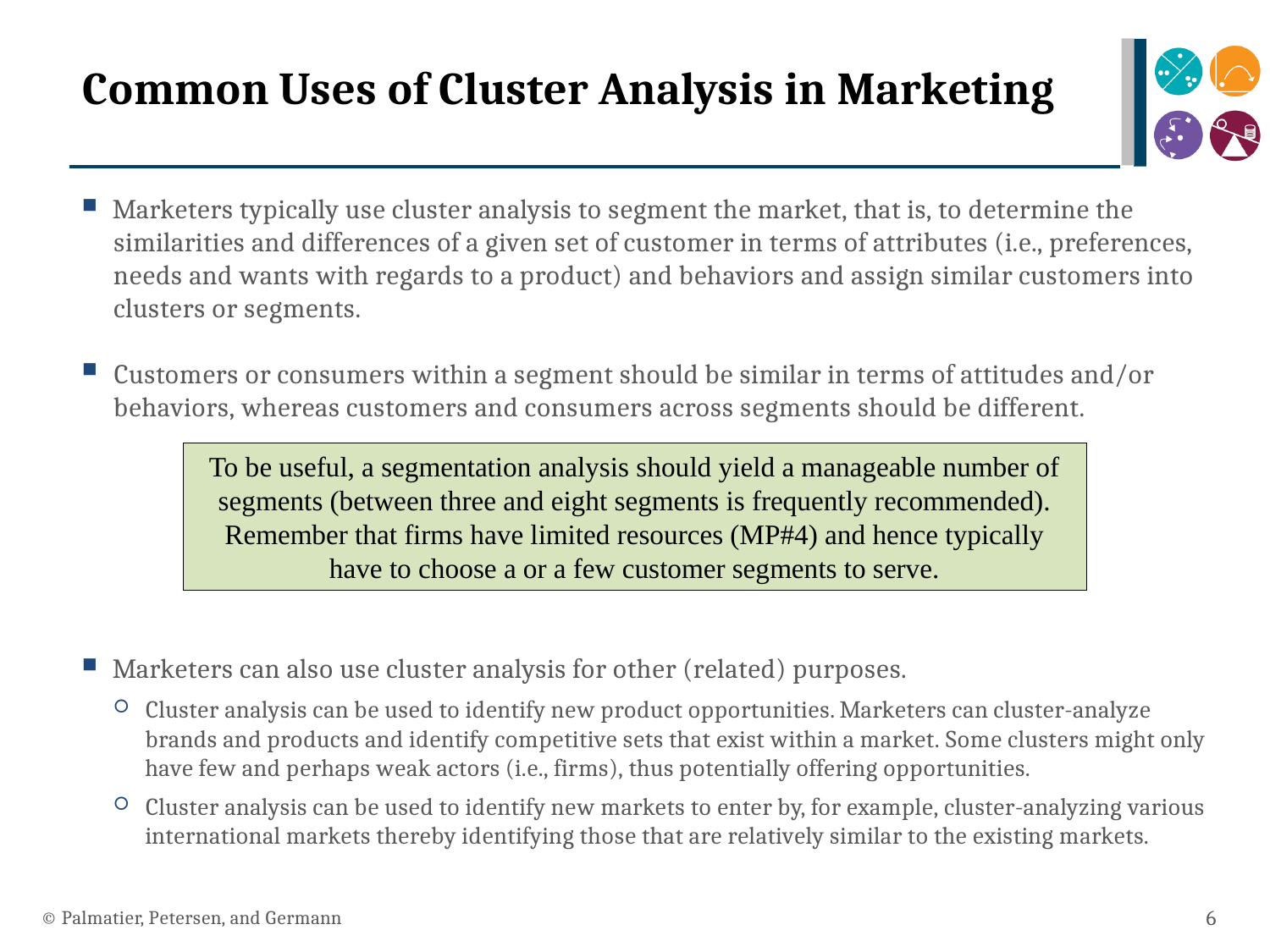

# Common Uses of Cluster Analysis in Marketing
Marketers typically use cluster analysis to segment the market, that is, to determine the similarities and differences of a given set of customer in terms of attributes (i.e., preferences, needs and wants with regards to a product) and behaviors and assign similar customers into clusters or segments.
Customers or consumers within a segment should be similar in terms of attitudes and/or behaviors, whereas customers and consumers across segments should be different.

Marketers can also use cluster analysis for other (related) purposes.
Cluster analysis can be used to identify new product opportunities. Marketers can cluster-analyze brands and products and identify competitive sets that exist within a market. Some clusters might only have few and perhaps weak actors (i.e., firms), thus potentially offering opportunities.
Cluster analysis can be used to identify new markets to enter by, for example, cluster-analyzing various international markets thereby identifying those that are relatively similar to the existing markets.
To be useful, a segmentation analysis should yield a manageable number of segments (between three and eight segments is frequently recommended). Remember that firms have limited resources (MP#4) and hence typically have to choose a or a few customer segments to serve.
© Palmatier, Petersen, and Germann
6